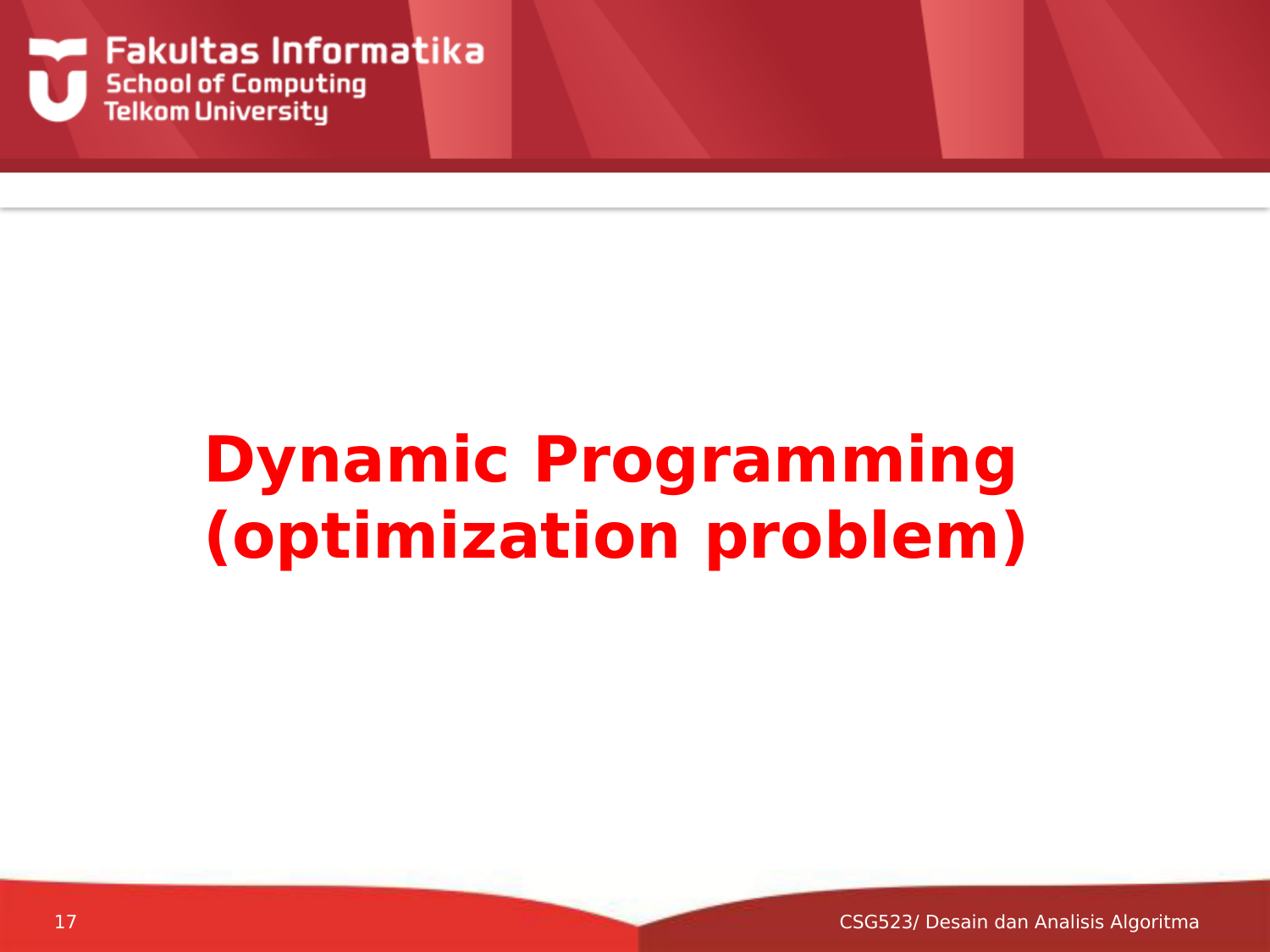

#

Dynamic Programming
(optimization problem)
CSG523/ Desain dan Analisis Algoritma
17